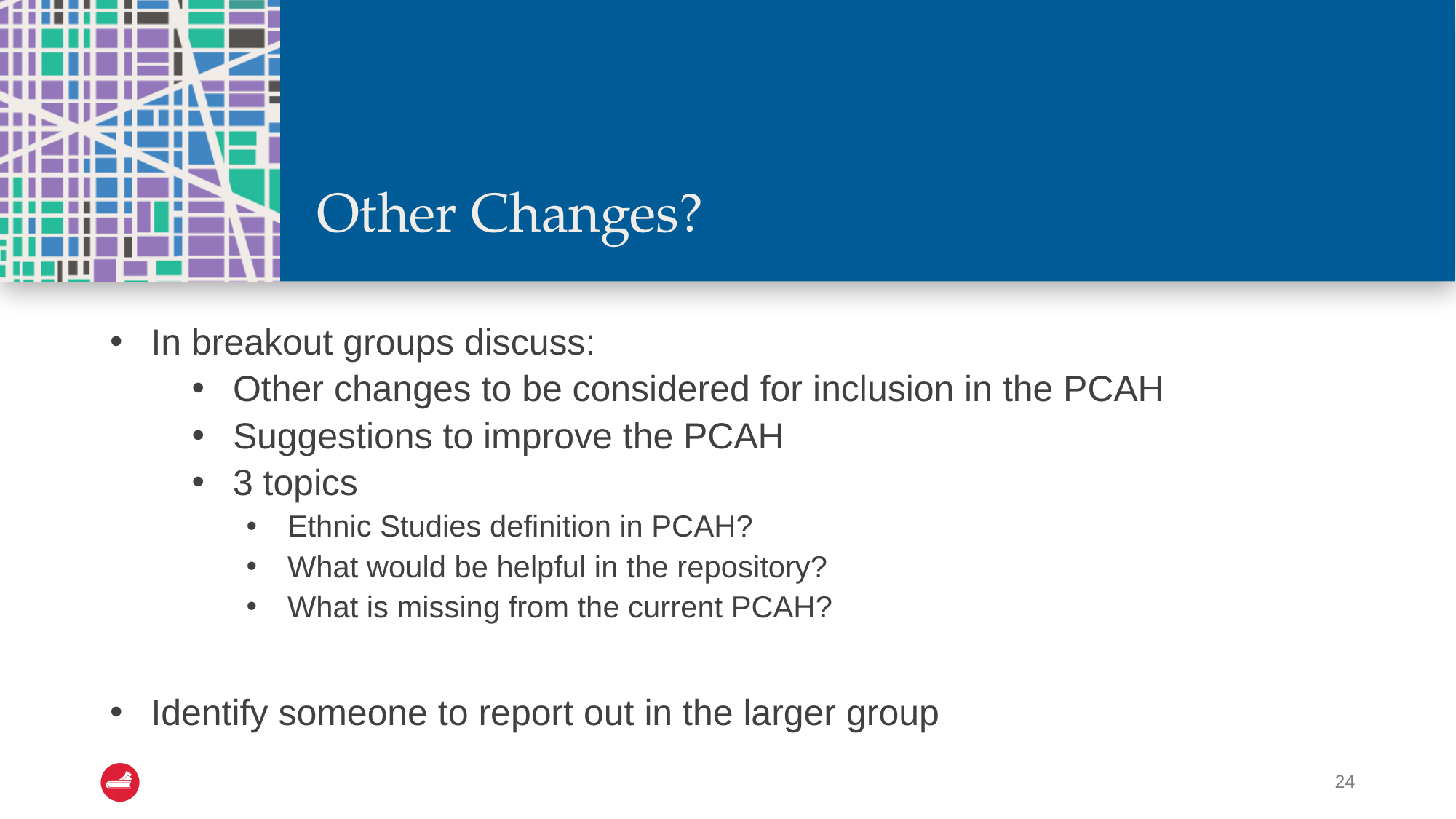

# Other Changes?
In breakout groups discuss:
Other changes to be considered for inclusion in the PCAH
Suggestions to improve the PCAH
3 topics
Ethnic Studies definition in PCAH?
What would be helpful in the repository?
What is missing from the current PCAH?

Identify someone to report out in the larger group
24